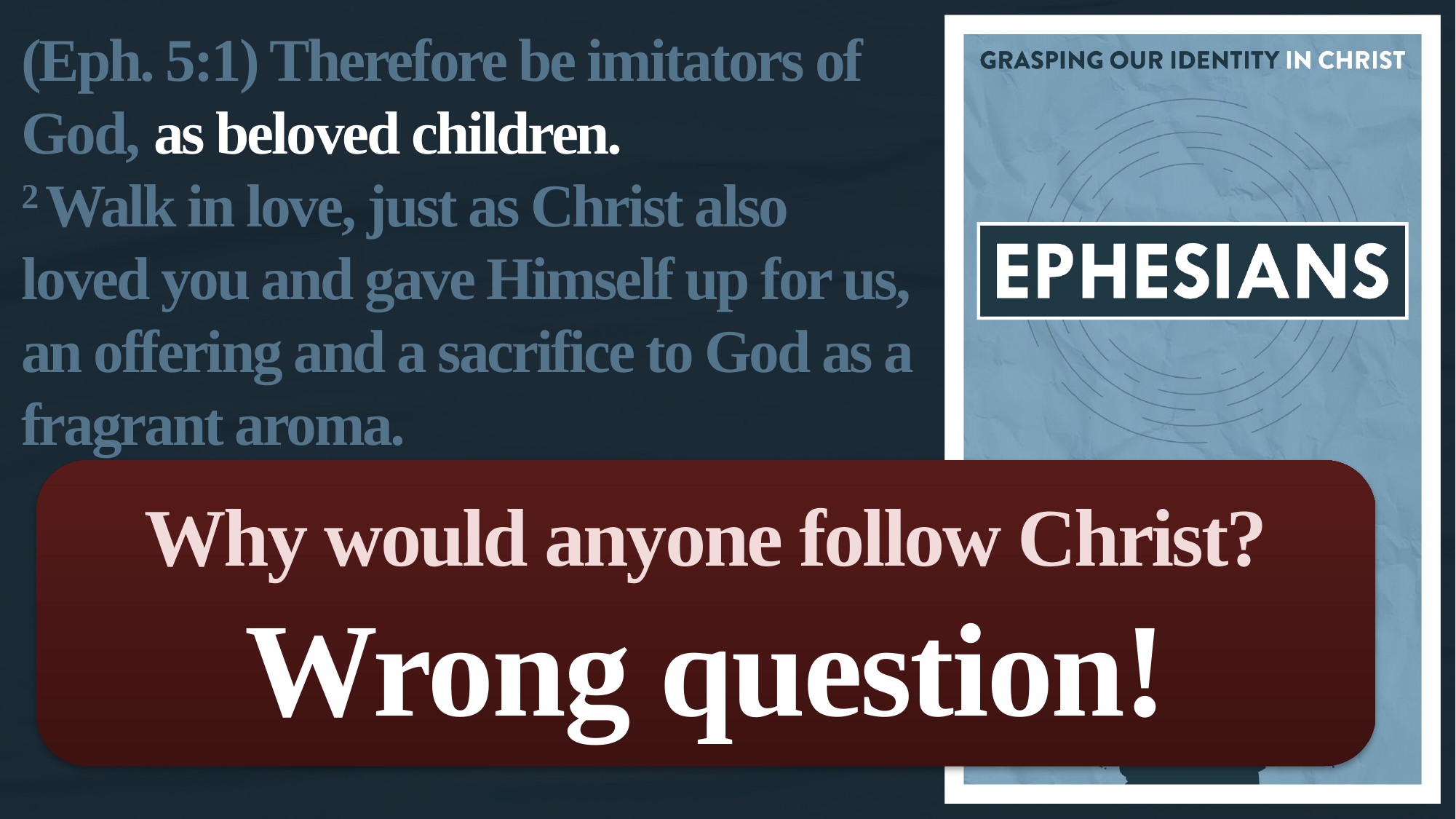

(Eph. 5:1) Therefore be imitators of God, as beloved children.
2 Walk in love, just as Christ also loved you and gave Himself up for us, an offering and a sacrifice to God as a fragrant aroma.
Why would anyone follow Christ?
Wrong question!